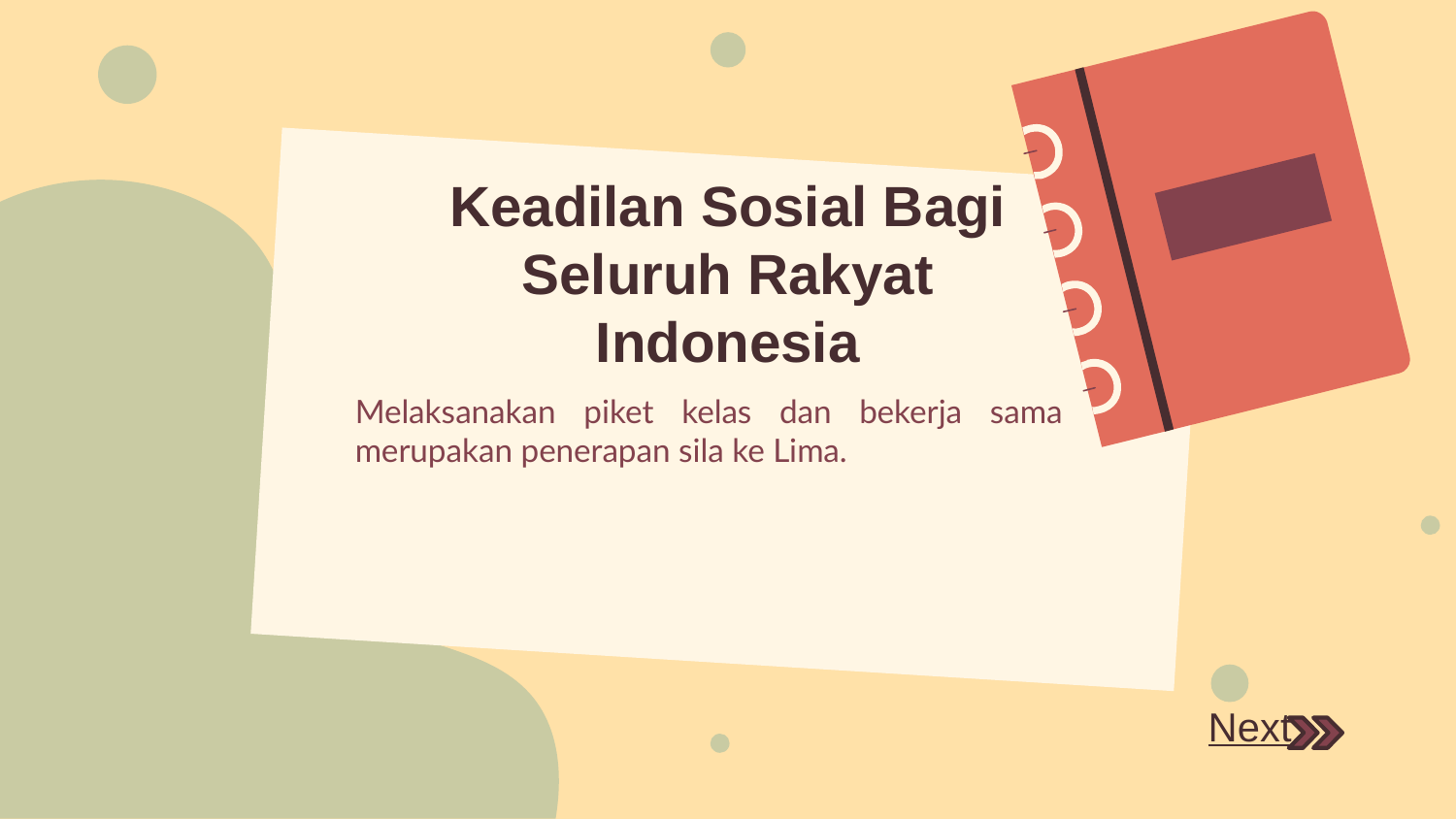

# Keadilan Sosial Bagi Seluruh Rakyat Indonesia
Melaksanakan piket kelas dan bekerja sama merupakan penerapan sila ke Lima.
Next